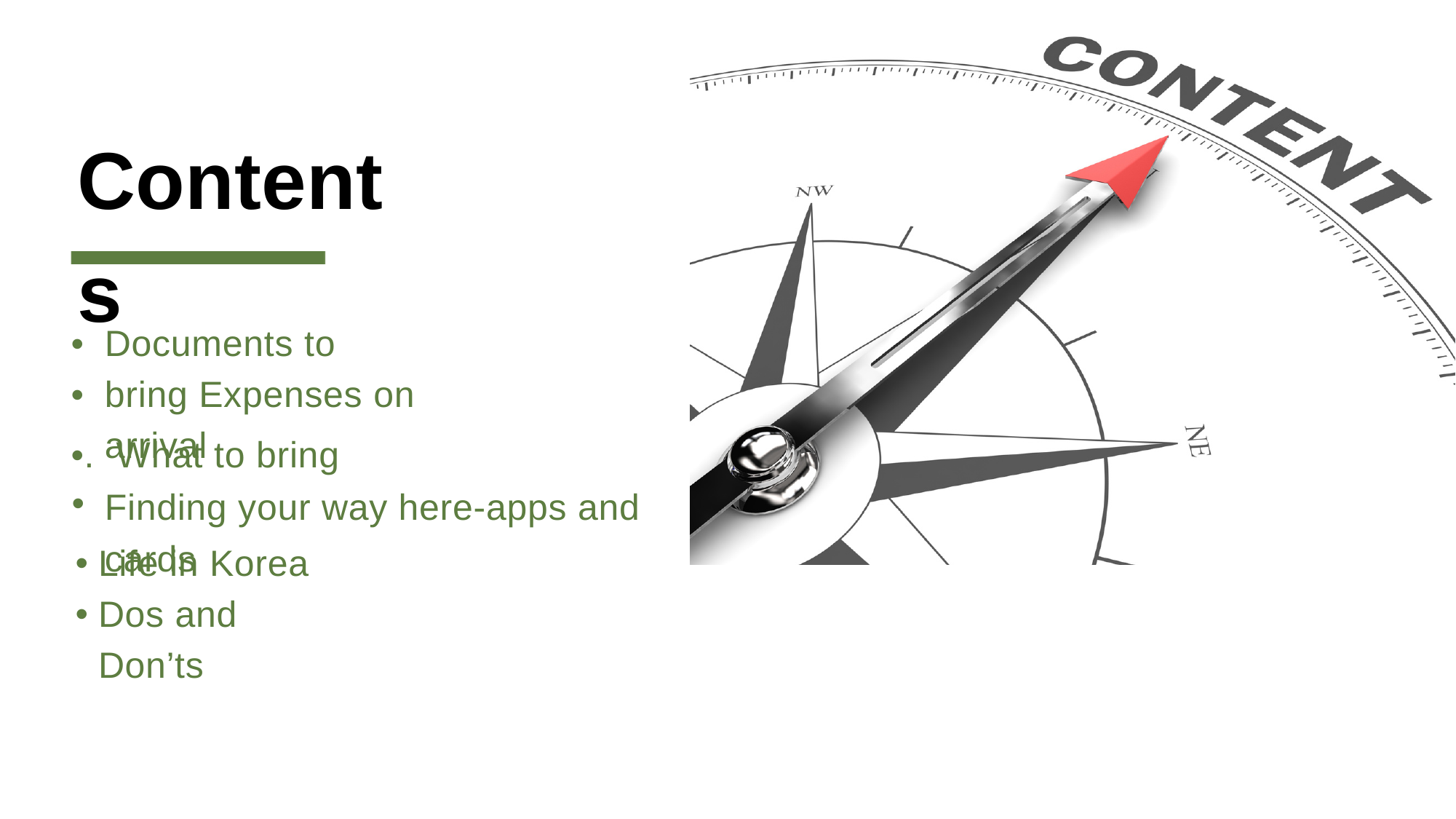

Contents

• •
Documents to bring Expenses on arrival
•.  What to bring
•
Finding your way here-apps and cards
• •
Life in Korea Dos and Don’ts